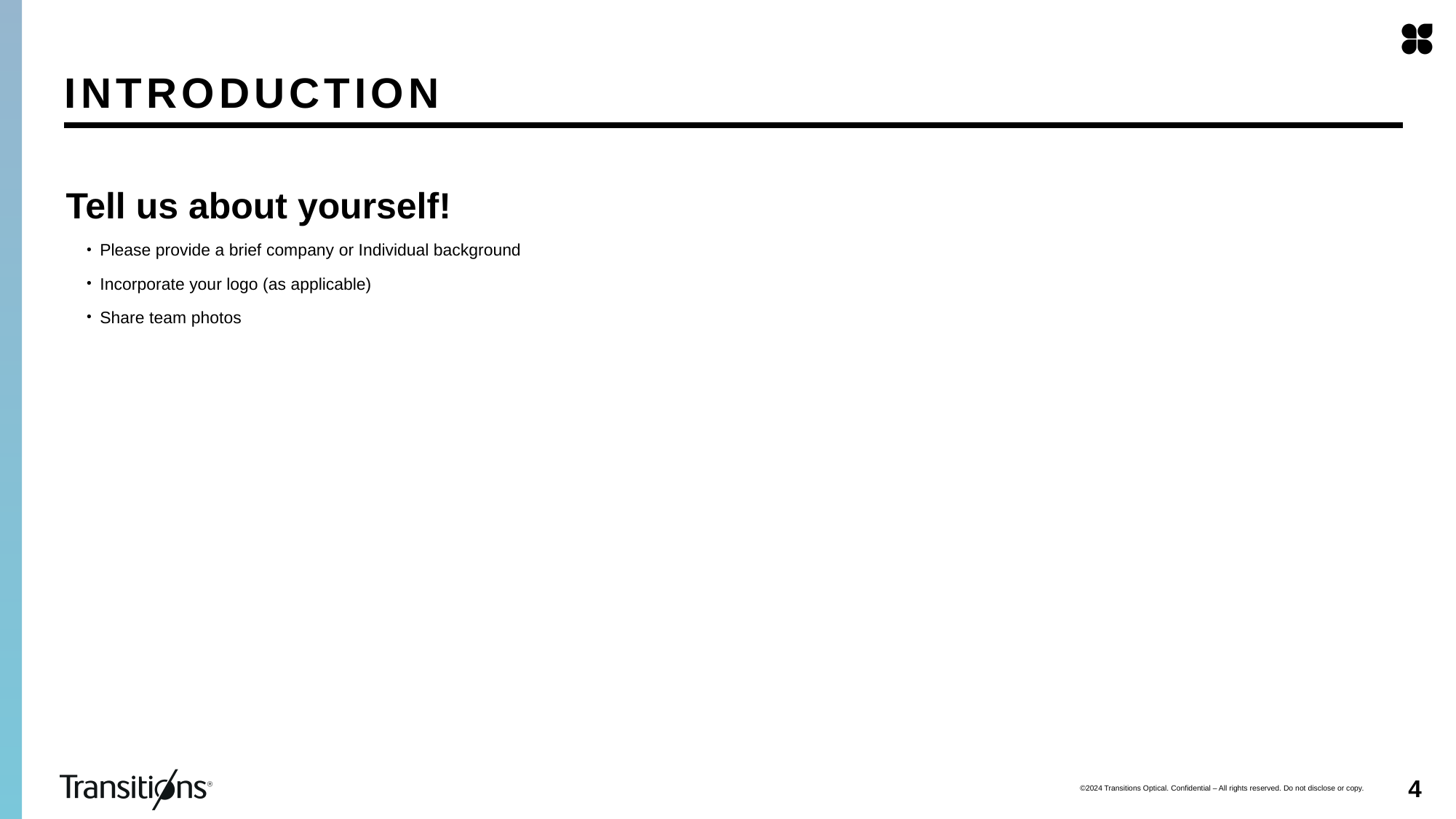

# introduction
Tell us about yourself!
Please provide a brief company or Individual background
Incorporate your logo (as applicable)
Share team photos

4